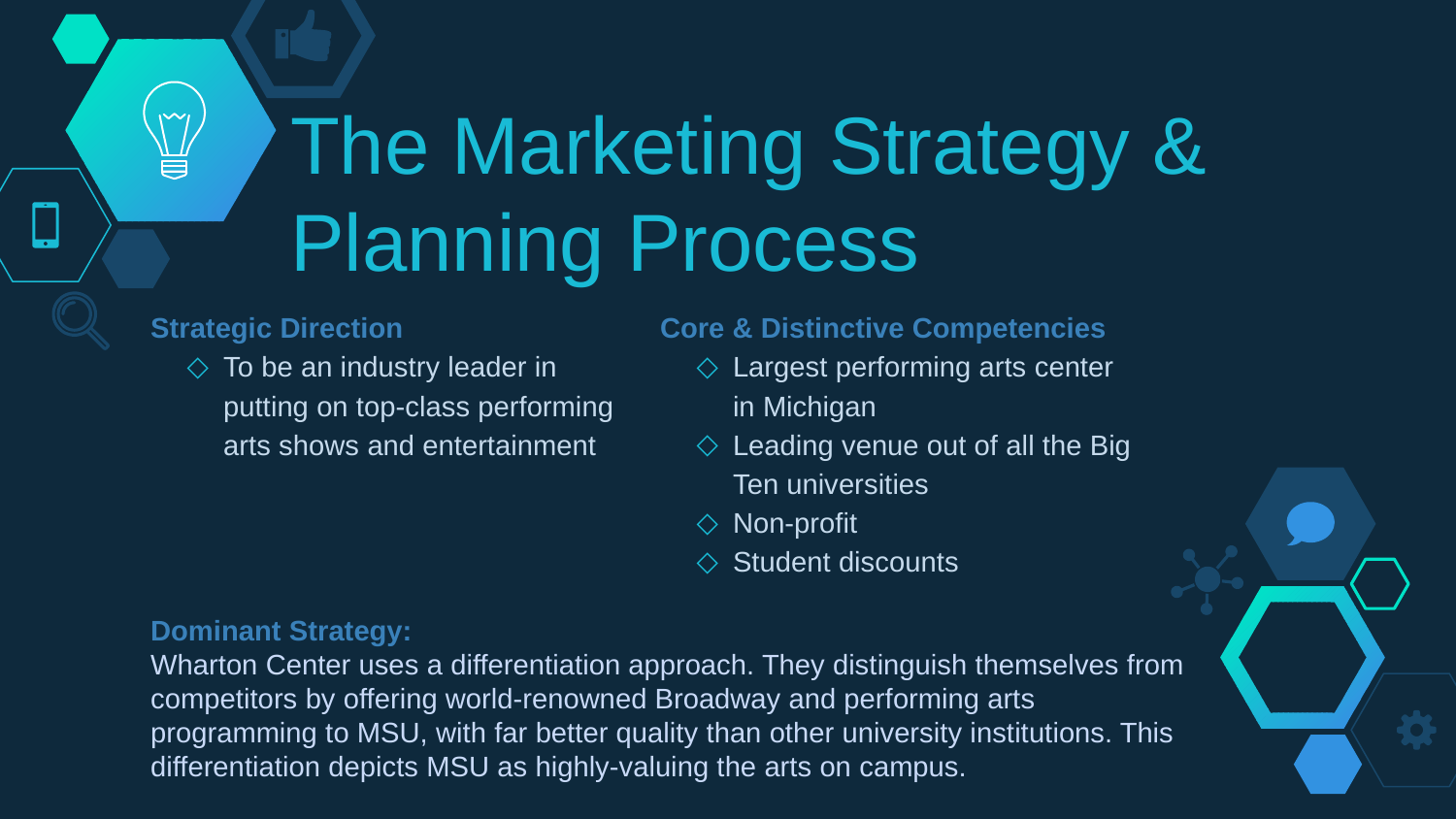

# The Marketing Strategy & Planning Process
Strategic Direction
To be an industry leader in putting on top-class performing arts shows and entertainment

Core & Distinctive Competencies
Largest performing arts center in Michigan
Leading venue out of all the Big Ten universities
Non-profit
Student discounts
Dominant Strategy:
Wharton Center uses a differentiation approach. They distinguish themselves from competitors by offering world-renowned Broadway and performing arts programming to MSU, with far better quality than other university institutions. This differentiation depicts MSU as highly-valuing the arts on campus.